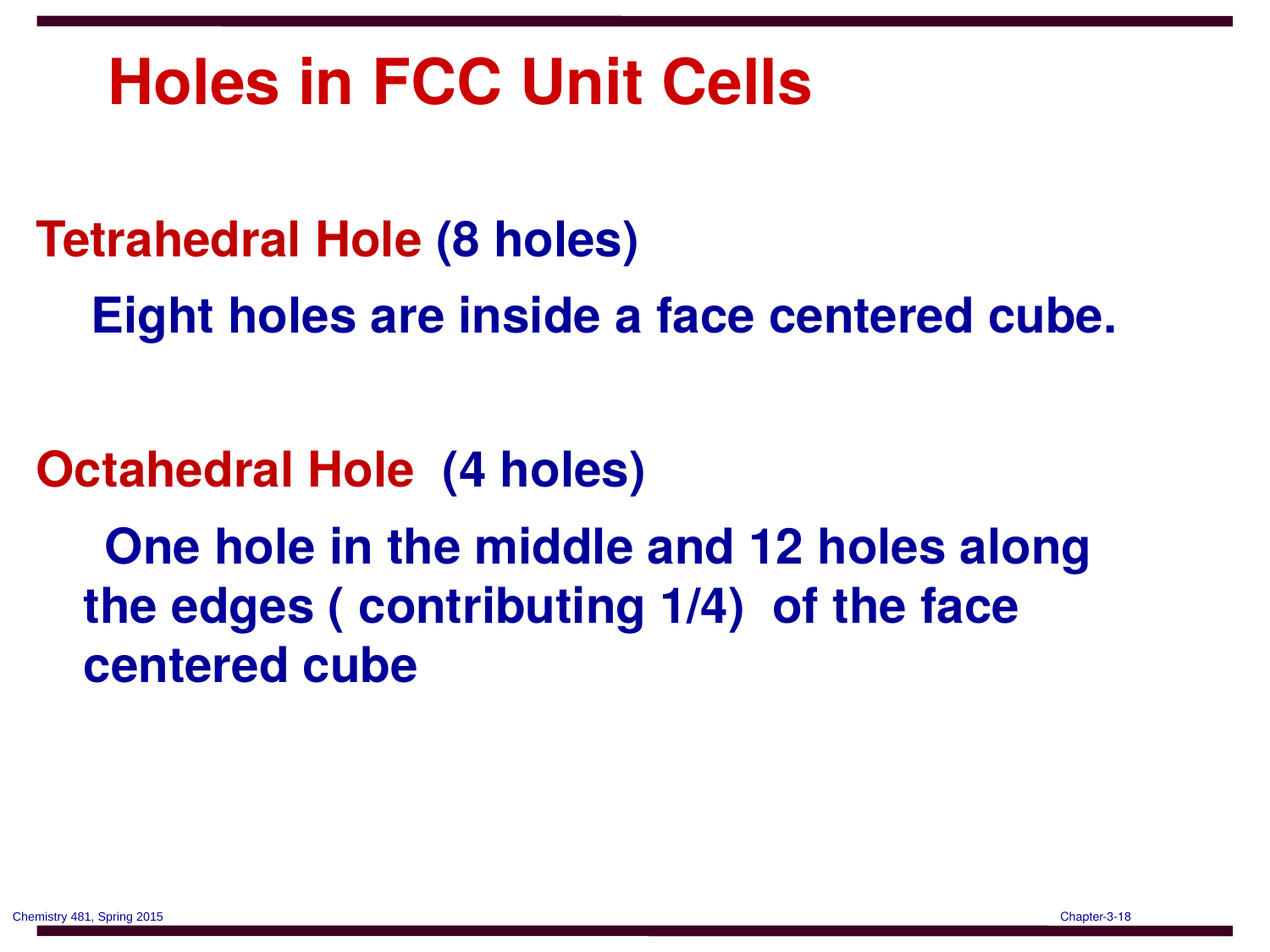

# Holes in FCC Unit Cells
Tetrahedral Hole (8 holes)
    Eight holes are inside a face centered cube.

Octahedral Hole  (4 holes)
     One hole in the middle and 12 holes along the edges ( contributing 1/4)  of the face centered cube